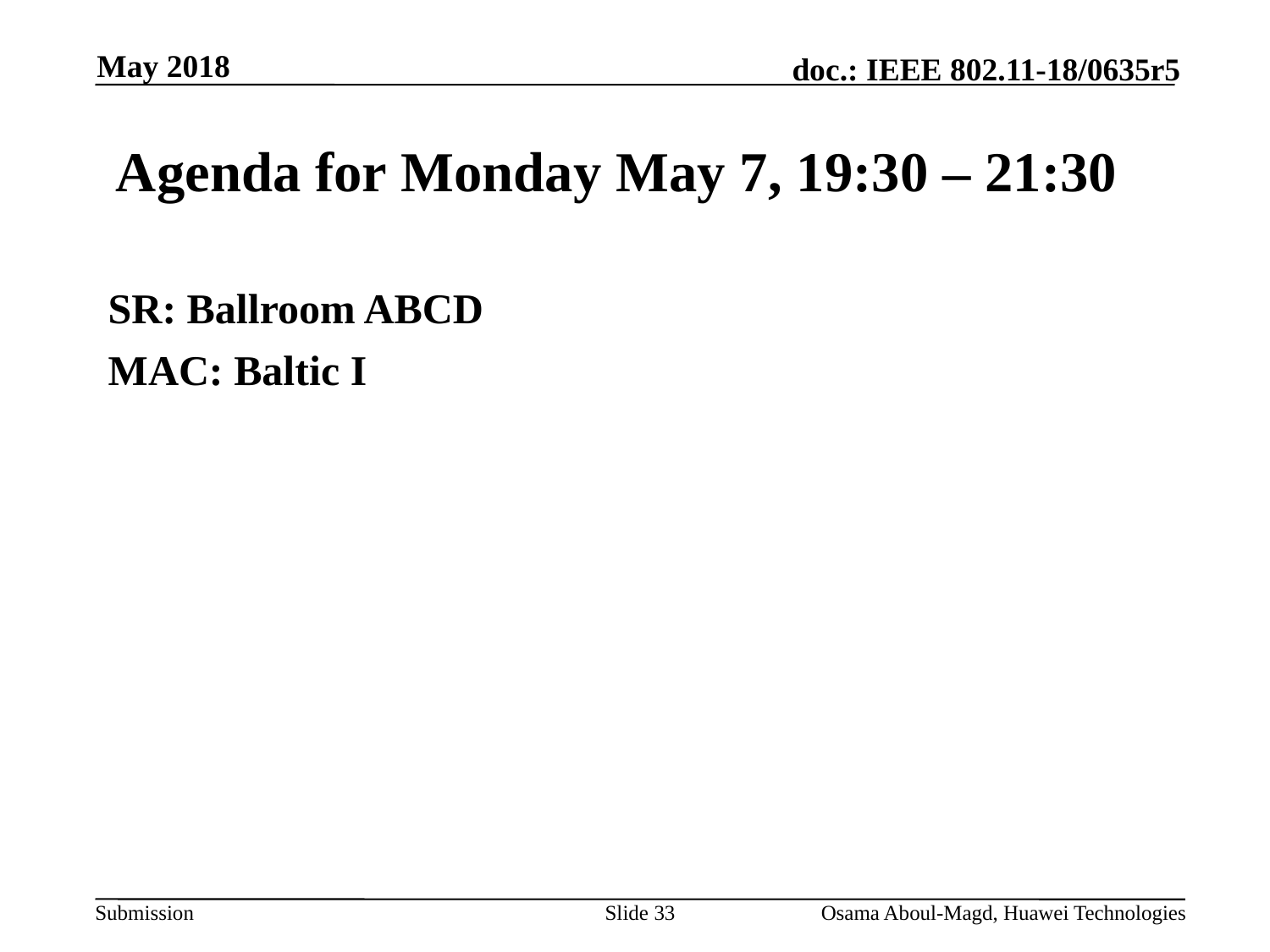

May 2018
# Agenda for Monday May 7, 19:30 – 21:30
SR: Ballroom ABCD
MAC: Baltic I

Slide 33
Osama Aboul-Magd, Huawei Technologies